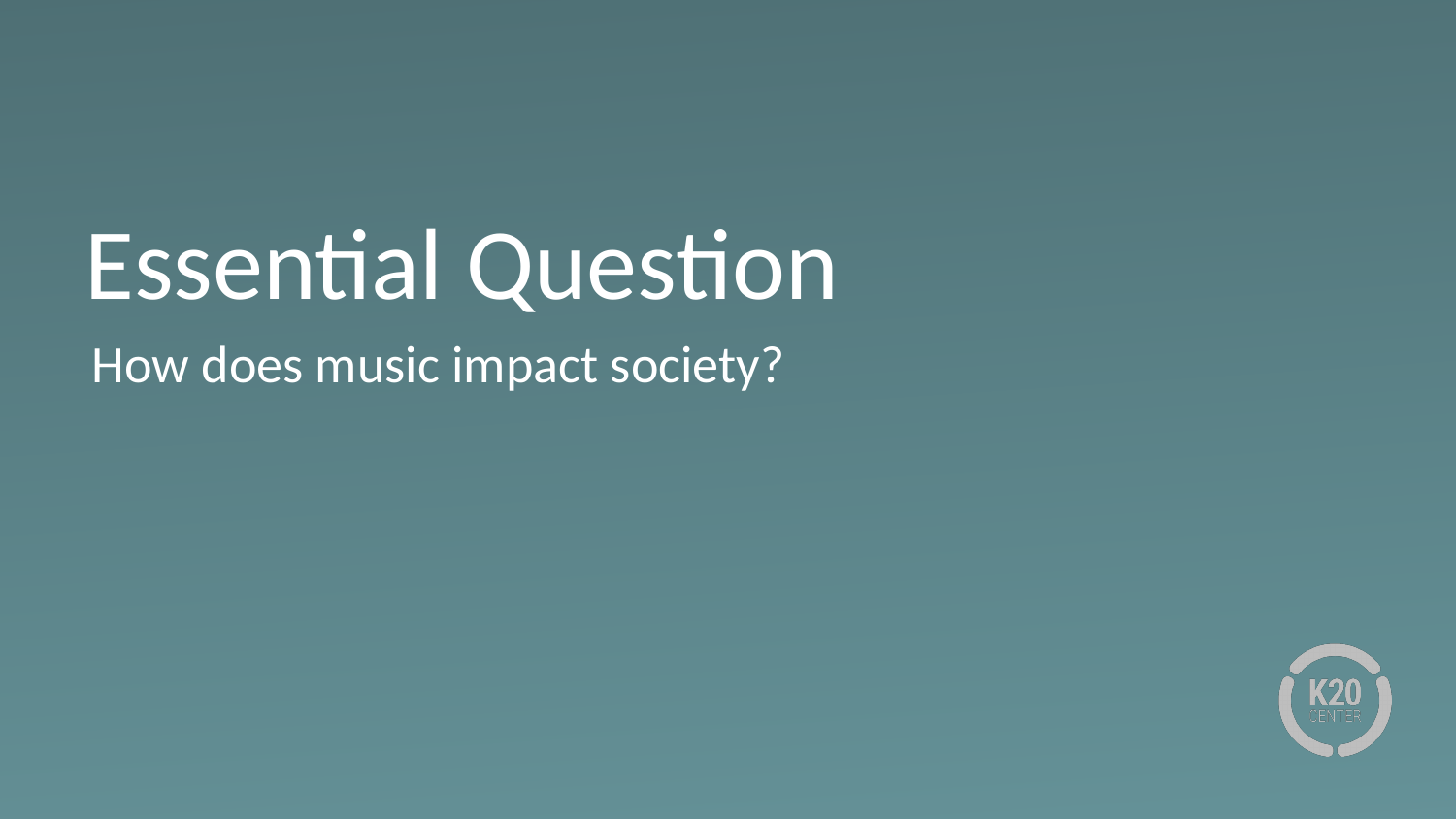

# Essential Question
How does music impact society?